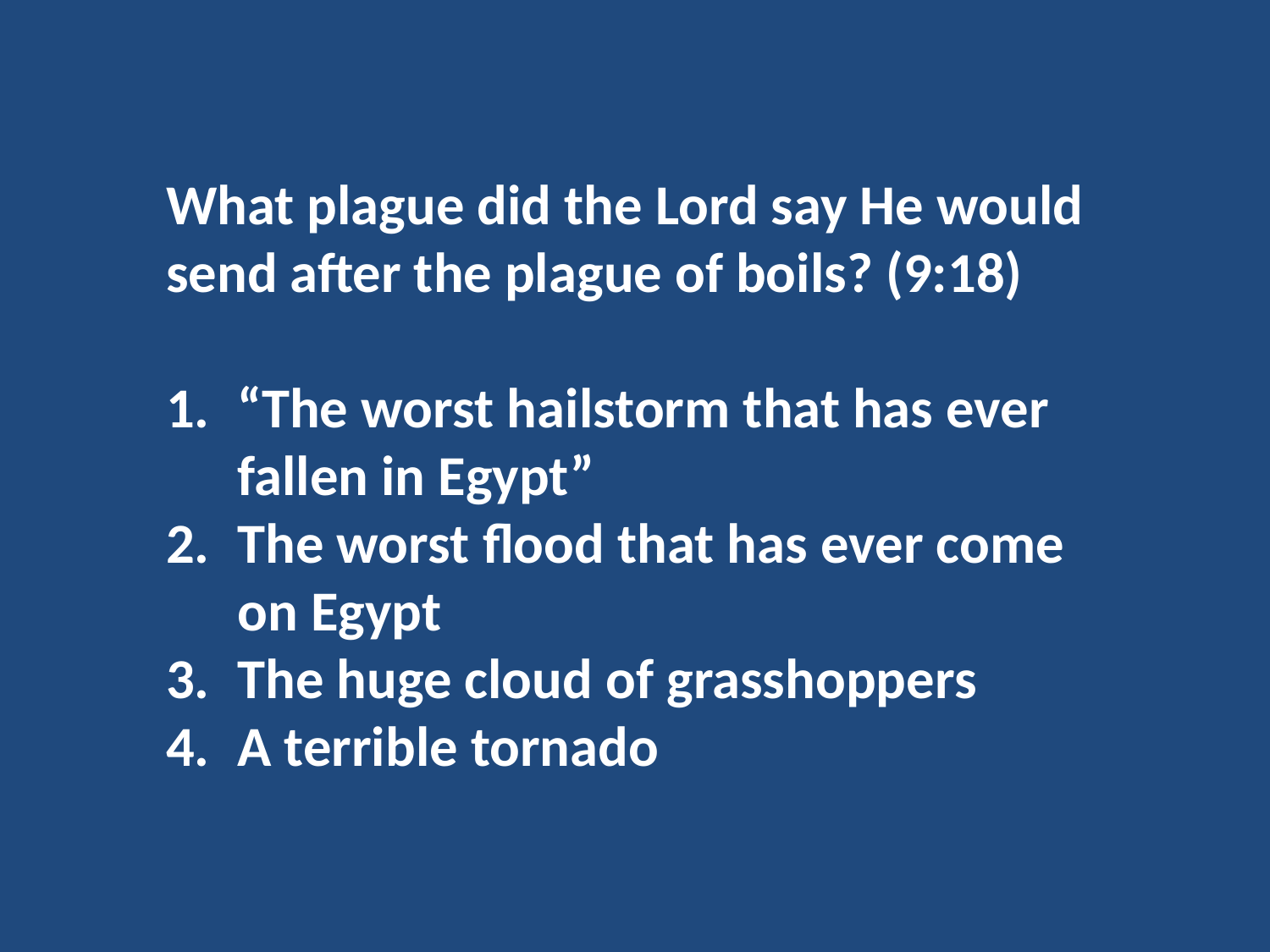

What plague did the Lord say He would send after the plague of boils? (9:18)

“The worst hailstorm that has ever fallen in Egypt”
The worst flood that has ever come on Egypt
The huge cloud of grasshoppers
A terrible tornado